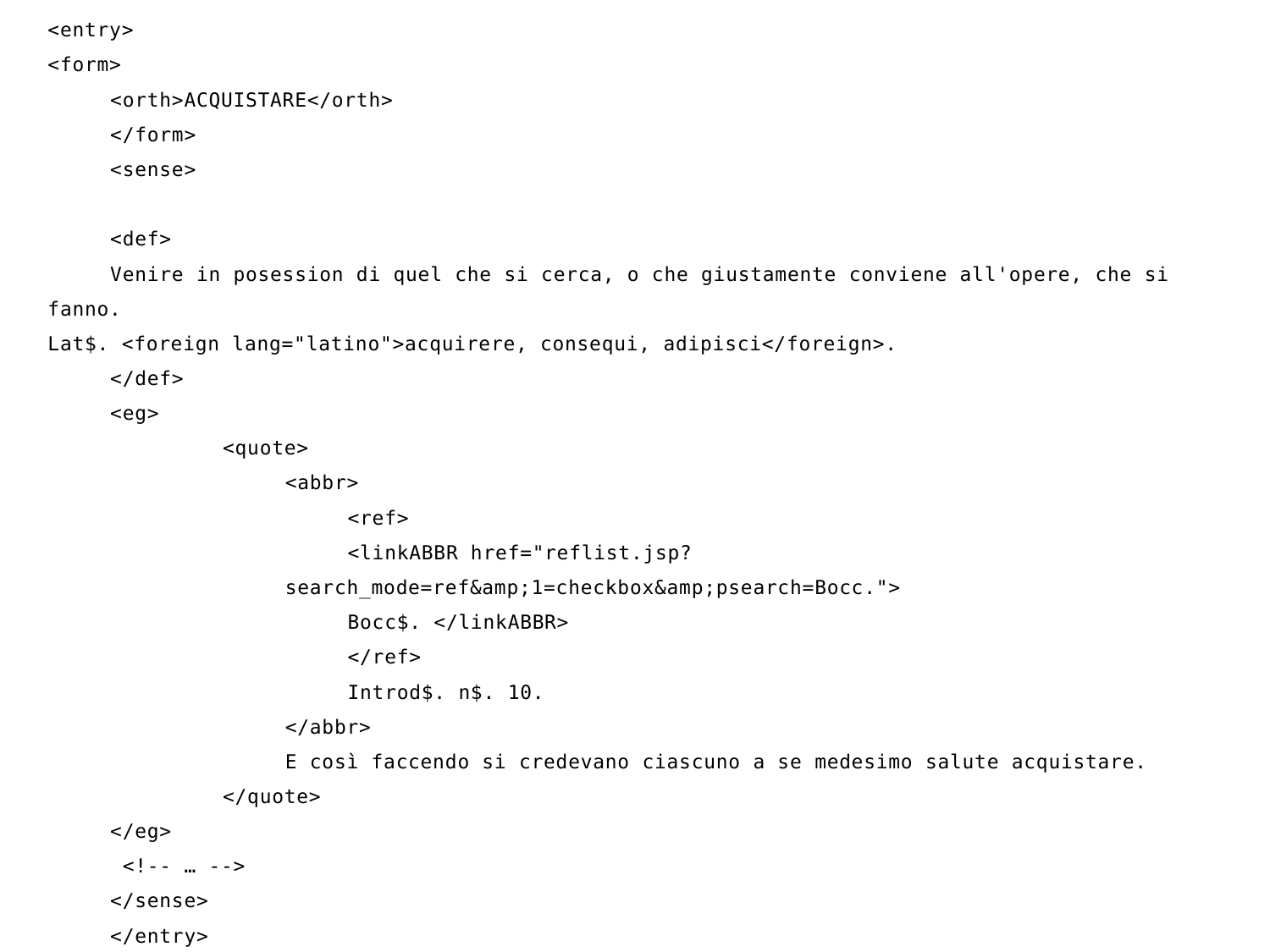

<entry>
<form>
<orth>ACQUISTARE</orth>
</form>
<sense>

<def>
Venire in posession di quel che si cerca, o che giustamente conviene all'opere, che si fanno.
Lat$. <foreign lang="latino">acquirere, consequi, adipisci</foreign>.
</def>
<eg>
<quote>
<abbr>
<ref>
<linkABBR href="reflist.jsp?search_mode=ref&amp;1=checkbox&amp;psearch=Bocc.">
Bocc$. </linkABBR>
</ref>
Introd$. n$. 10.
</abbr>
E così faccendo si credevano ciascuno a se medesimo salute acquistare.
</quote>
</eg>
 <!-- … -->
</sense>
</entry>